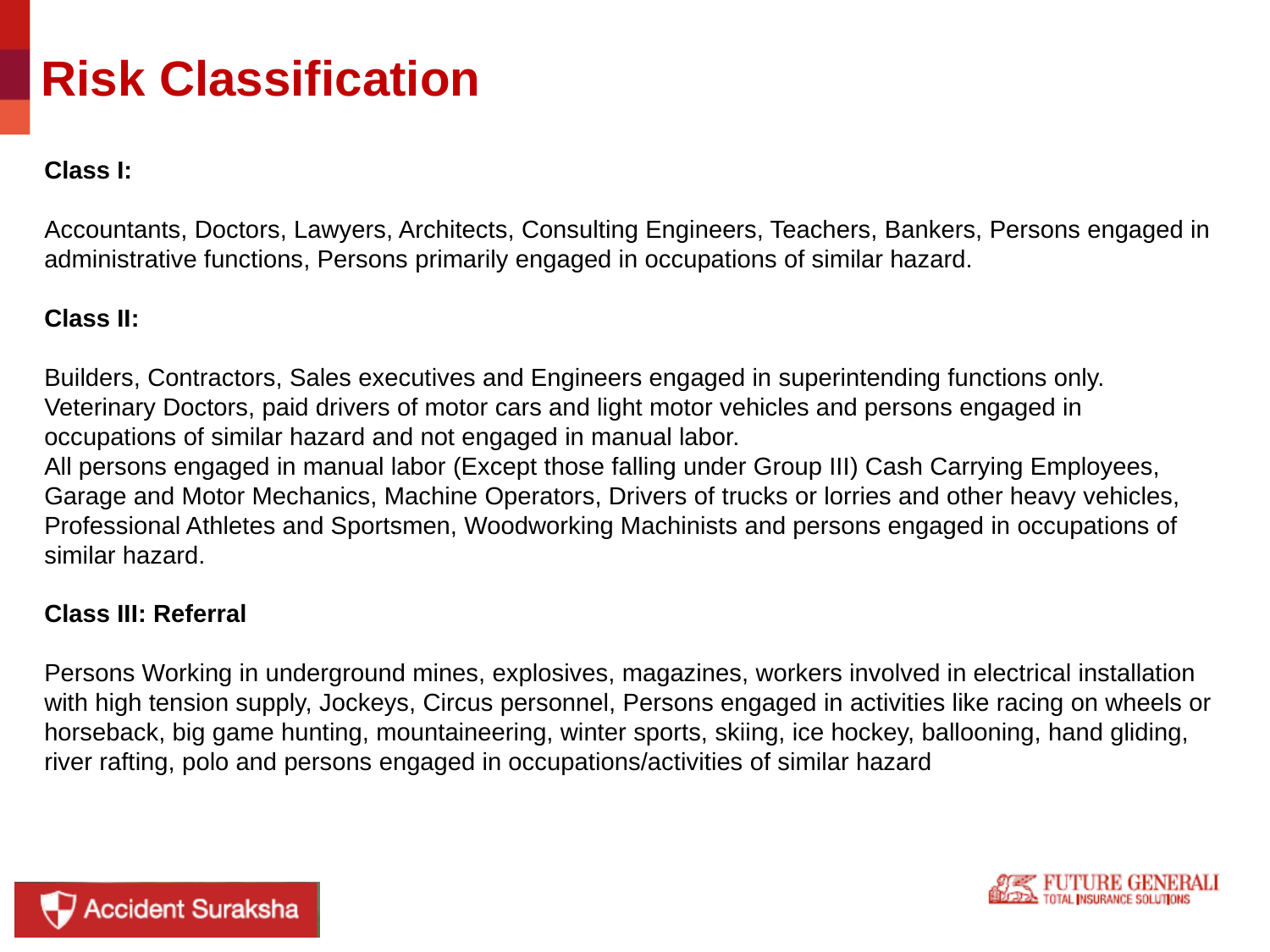

# Risk Classification
Class I:

Accountants, Doctors, Lawyers, Architects, Consulting Engineers, Teachers, Bankers, Persons engaged in administrative functions, Persons primarily engaged in occupations of similar hazard.

Class II:

Builders, Contractors, Sales executives and Engineers engaged in superintending functions only. Veterinary Doctors, paid drivers of motor cars and light motor vehicles and persons engaged in occupations of similar hazard and not engaged in manual labor.
All persons engaged in manual labor (Except those falling under Group III) Cash Carrying Employees, Garage and Motor Mechanics, Machine Operators, Drivers of trucks or lorries and other heavy vehicles, Professional Athletes and Sportsmen, Woodworking Machinists and persons engaged in occupations of similar hazard.

Class III: Referral

Persons Working in underground mines, explosives, magazines, workers involved in electrical installation with high tension supply, Jockeys, Circus personnel, Persons engaged in activities like racing on wheels or horseback, big game hunting, mountaineering, winter sports, skiing, ice hockey, ballooning, hand gliding, river rafting, polo and persons engaged in occupations/activities of similar hazard